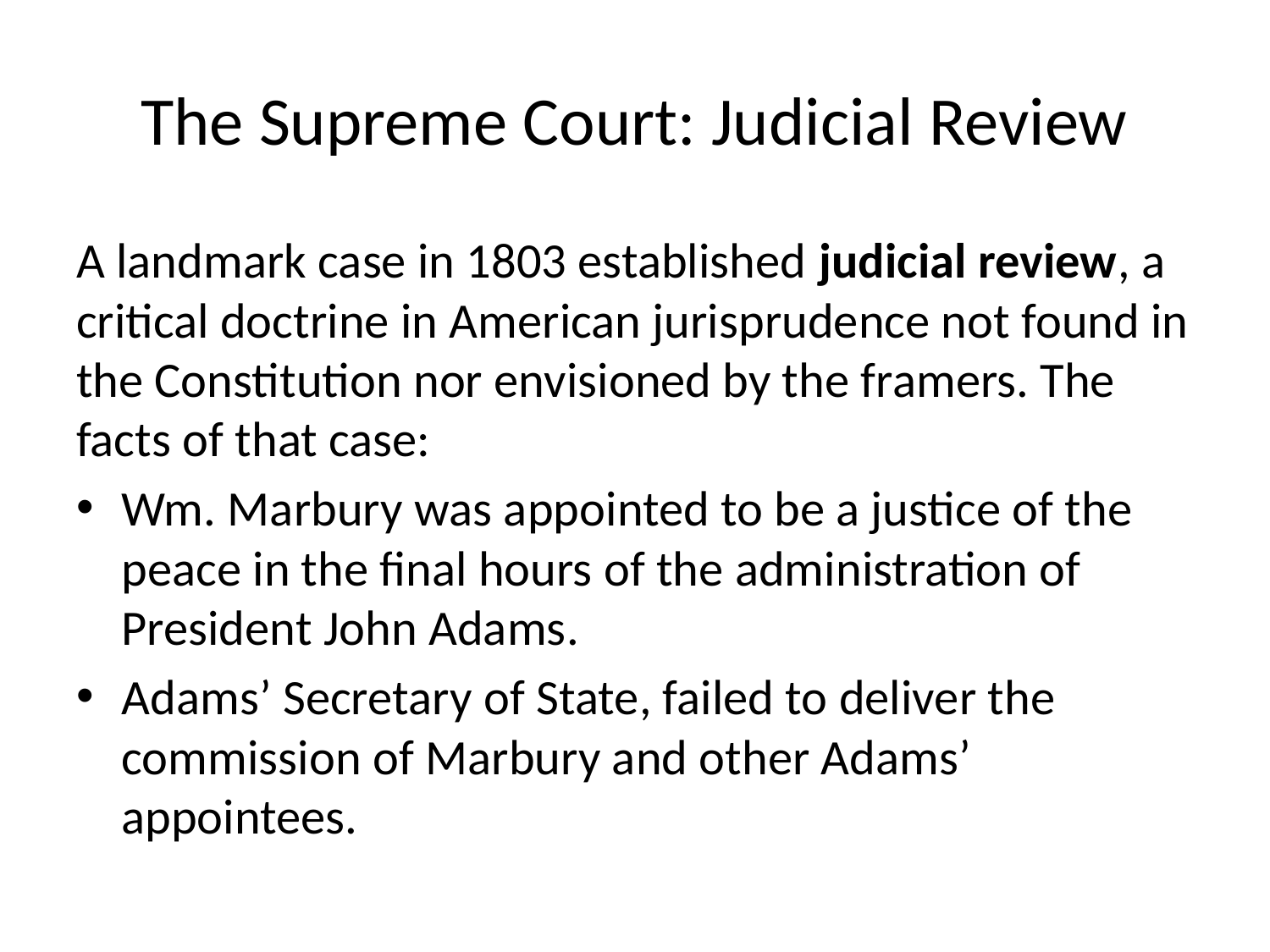

# The Supreme Court: Judicial Review
A landmark case in 1803 established judicial review, a critical doctrine in American jurisprudence not found in the Constitution nor envisioned by the framers. The facts of that case:
Wm. Marbury was appointed to be a justice of the peace in the final hours of the administration of President John Adams.
Adams’ Secretary of State, failed to deliver the commission of Marbury and other Adams’ appointees.